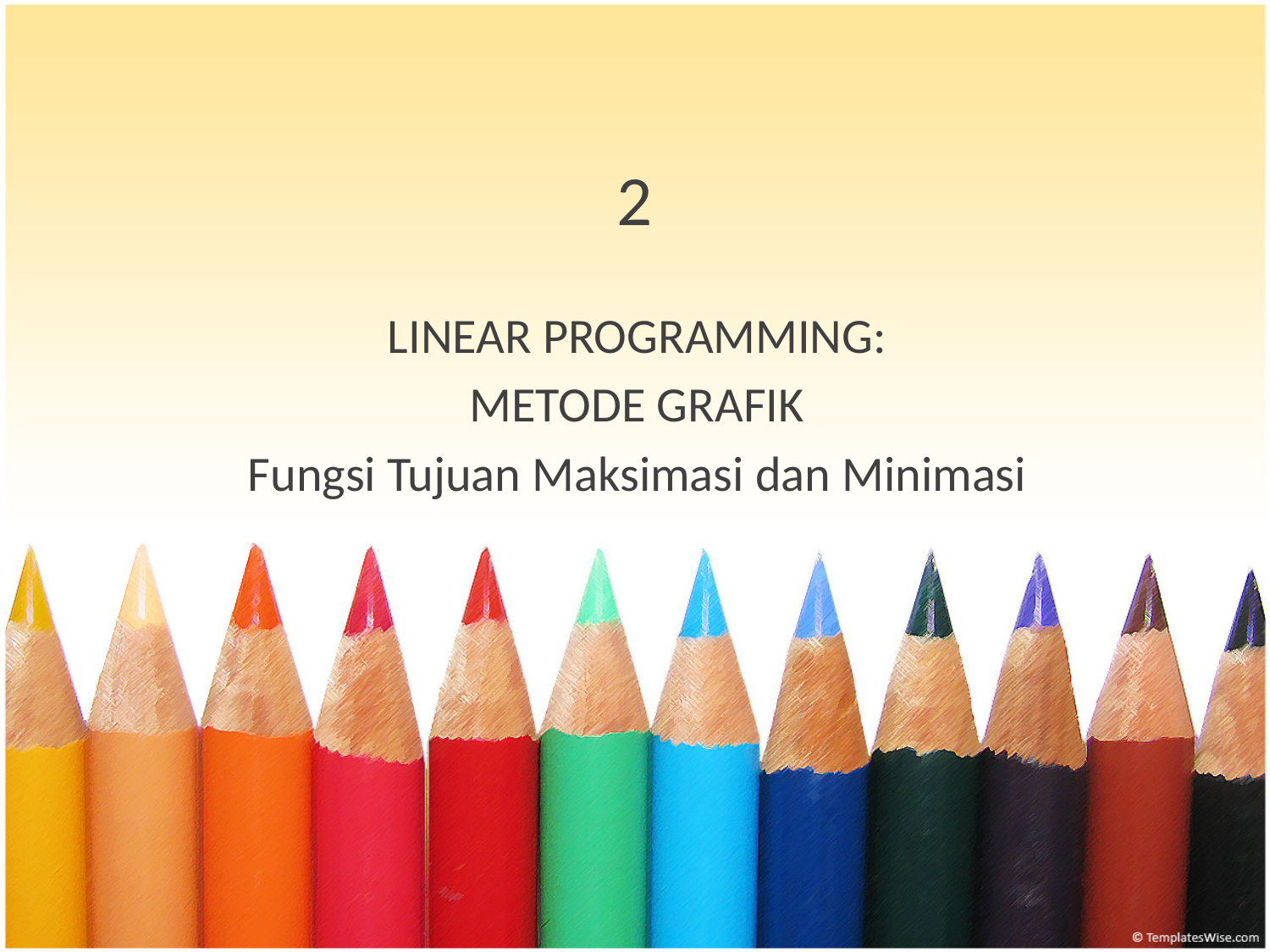

# 2
LINEAR PROGRAMMING:
METODE GRAFIK
Fungsi Tujuan Maksimasi dan Minimasi